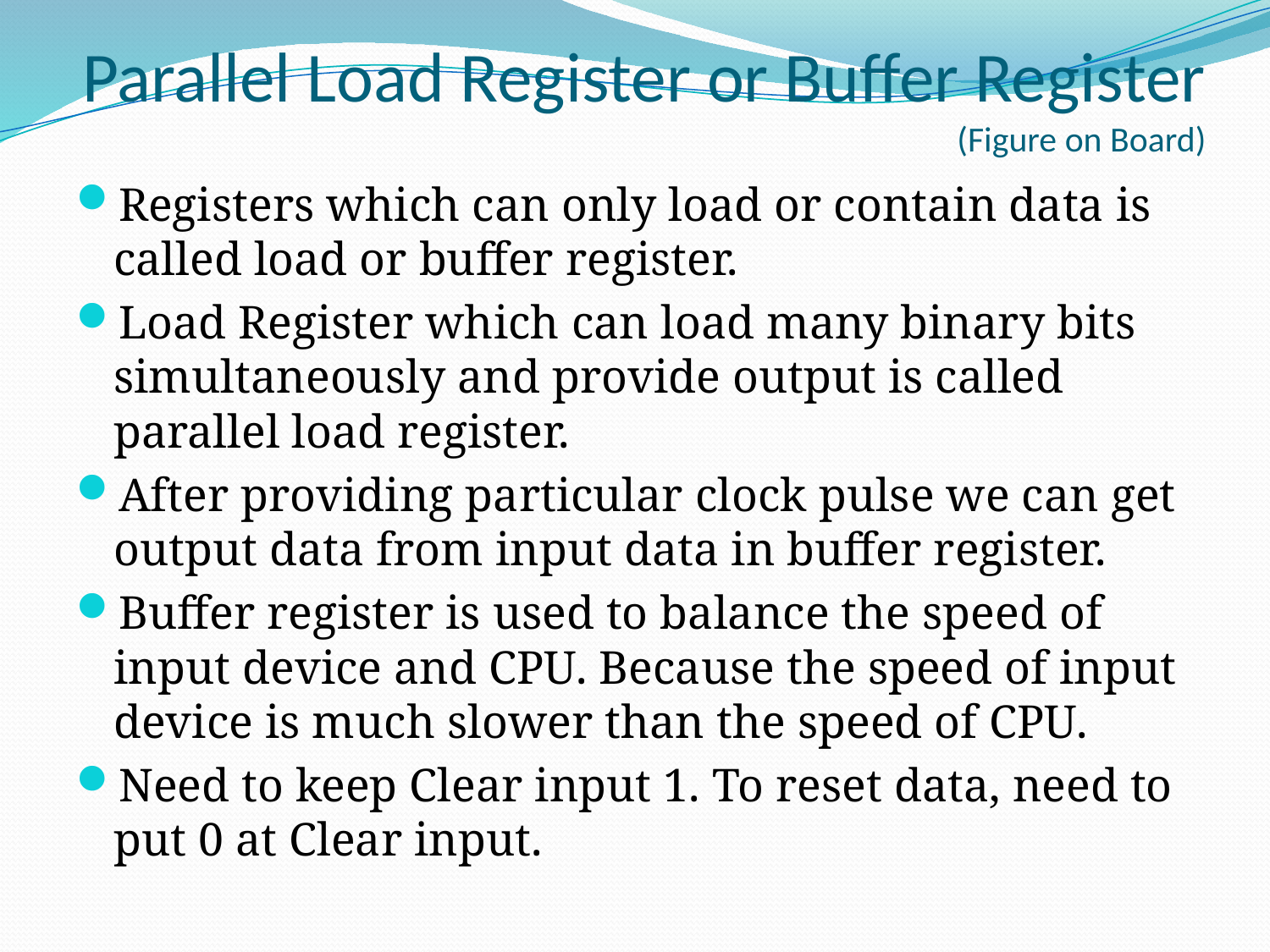

# Parallel Load Register or Buffer Register (Figure on Board)
Registers which can only load or contain data is called load or buffer register.
Load Register which can load many binary bits simultaneously and provide output is called parallel load register.
After providing particular clock pulse we can get output data from input data in buffer register.
Buffer register is used to balance the speed of input device and CPU. Because the speed of input device is much slower than the speed of CPU.
Need to keep Clear input 1. To reset data, need to put 0 at Clear input.